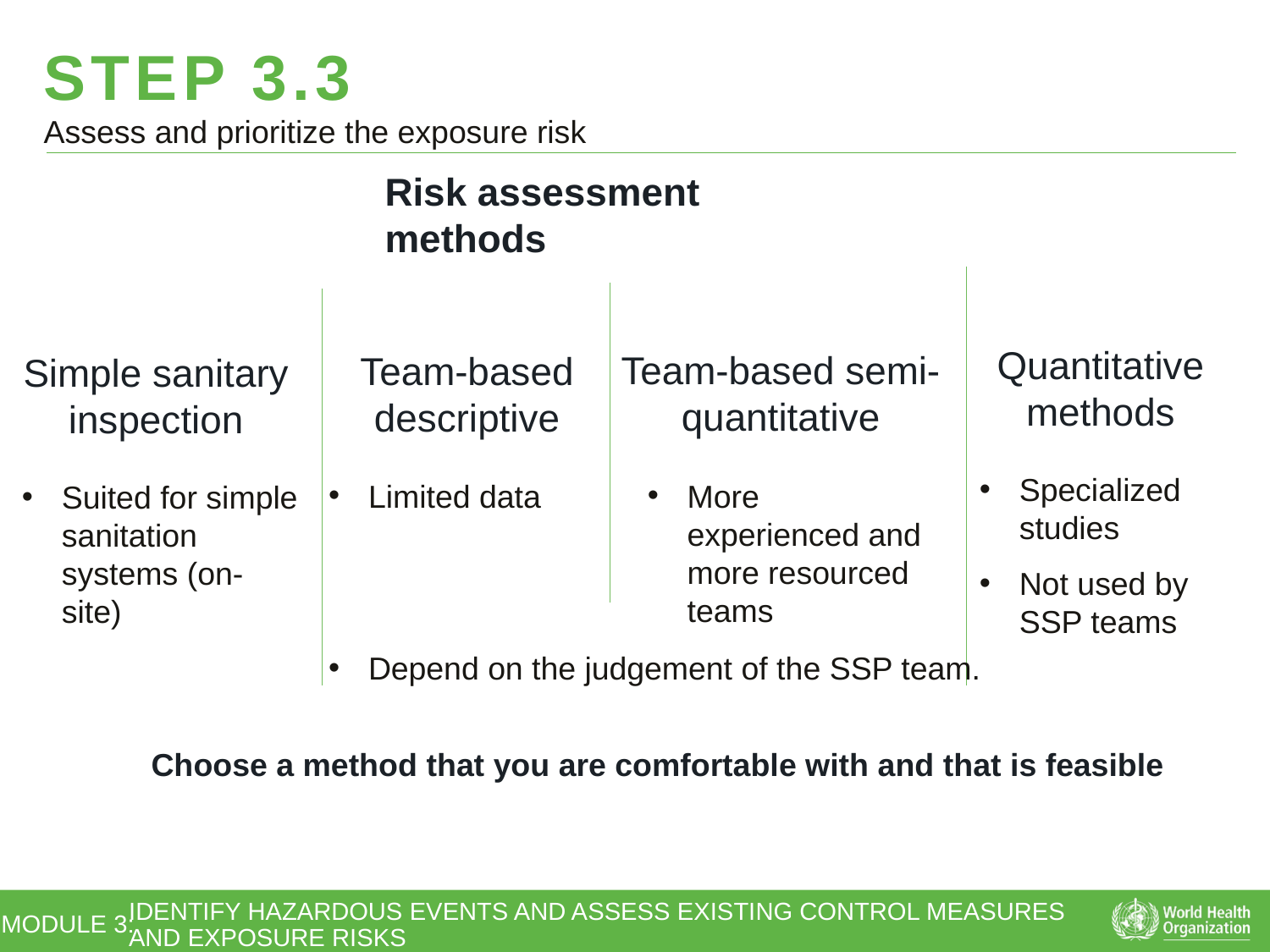

Risk assessment methods
Quantitative methods
Team-based semi-quantitative
Team-based descriptive
Simple sanitary inspection
Specialized studies
Not used by SSP teams

Limited data
More experienced and more resourced teams
Suited for simple sanitation systems (on-site)
Depend on the judgement of the SSP team.
Choose a method that you are comfortable with and that is feasible